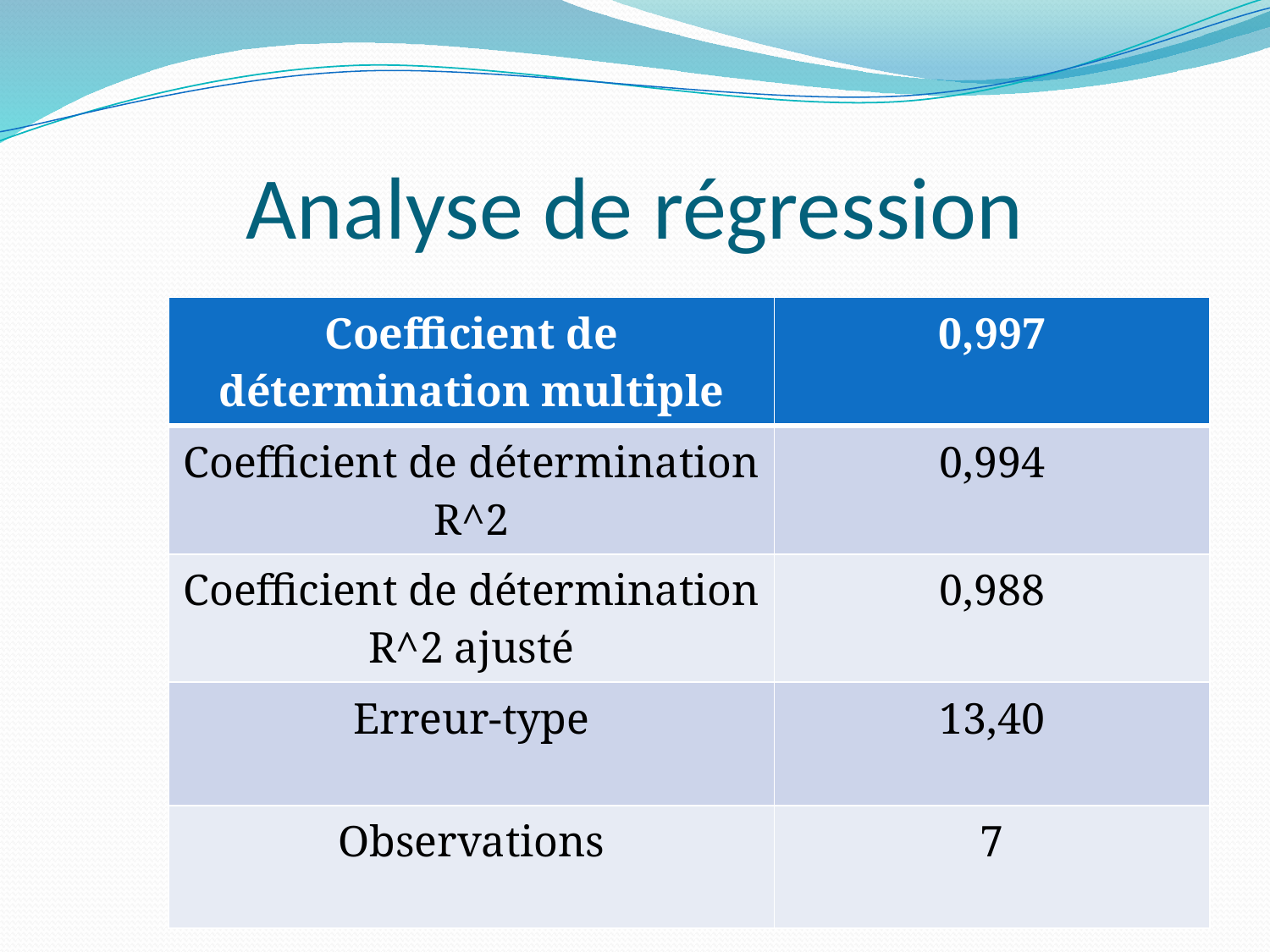

# Analyse de régression
| Coefficient de détermination multiple | 0,997 |
| --- | --- |
| Coefficient de détermination R^2 | 0,994 |
| Coefficient de détermination R^2 ajusté | 0,988 |
| Erreur-type | 13,40 |
| Observations | 7 |
26